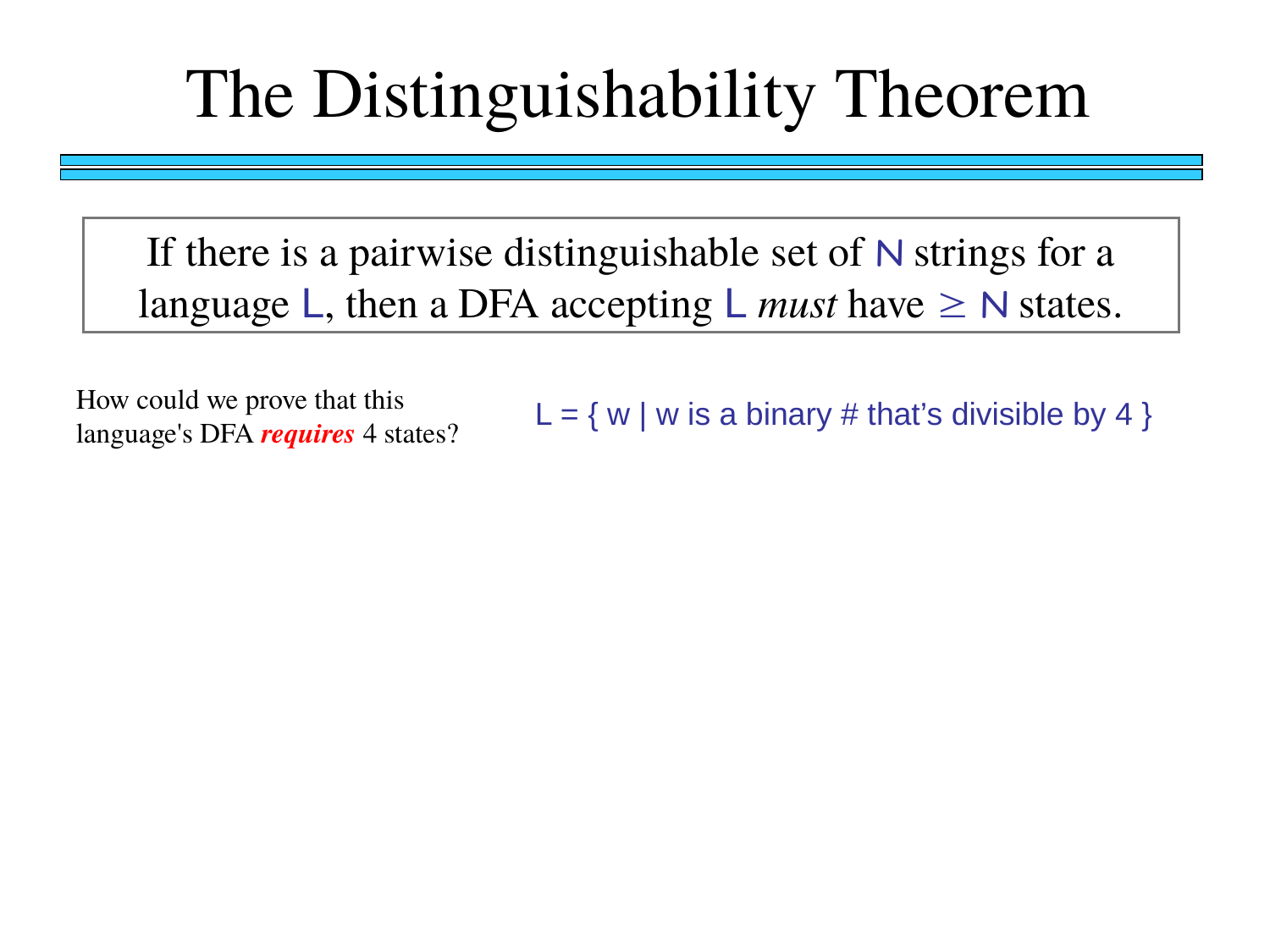

The Distinguishability Theorem

If there is a pairwise distinguishable set of N strings for a language L, then a DFA accepting L must have ≥ N states.
How could we prove that this language's DFA requires 4 states?
 L = { w | w is a binary # that’s divisible by 4 }